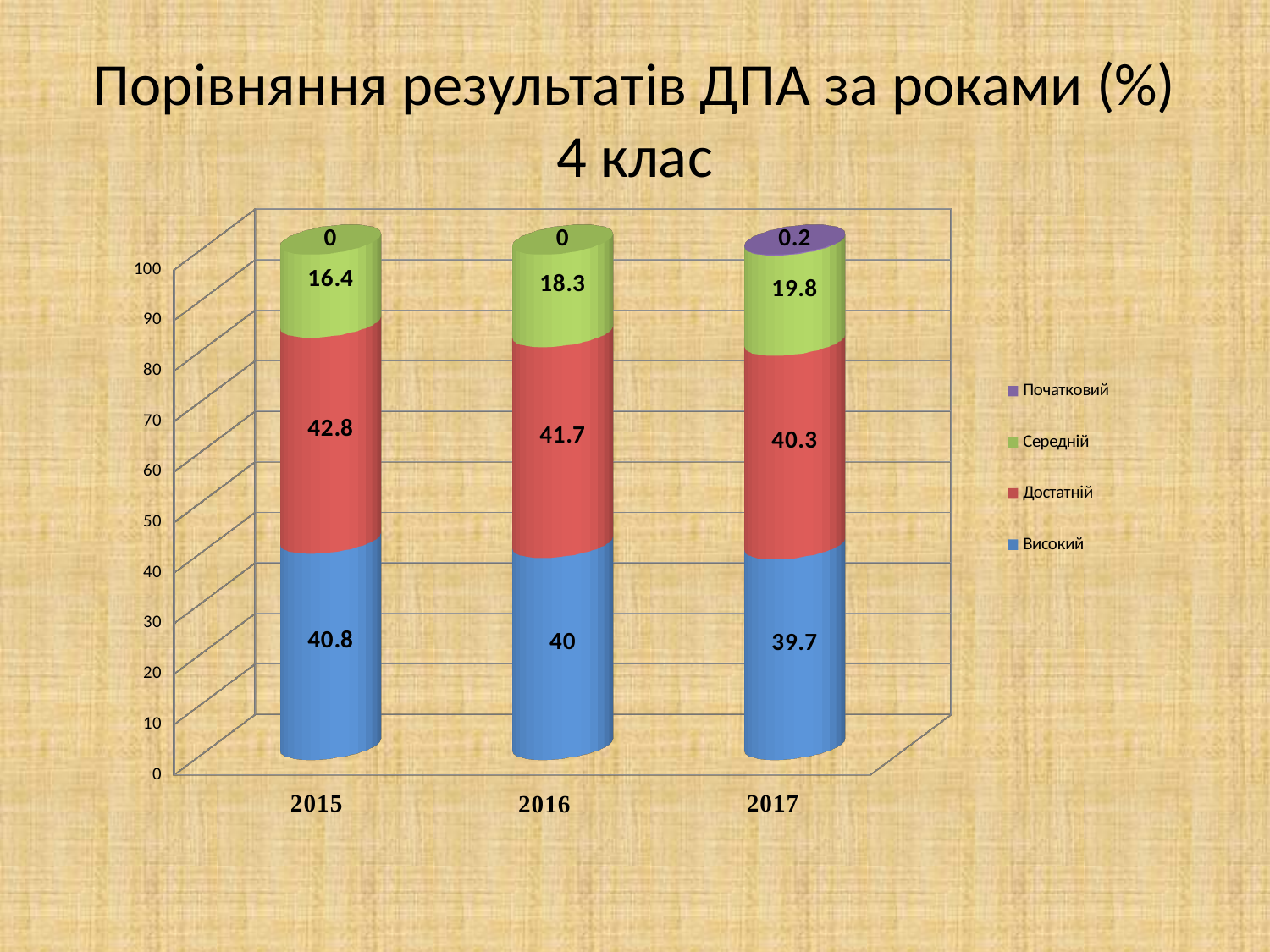

# Порівняння результатів ДПА за роками (%) 4 клас

[unsupported chart]